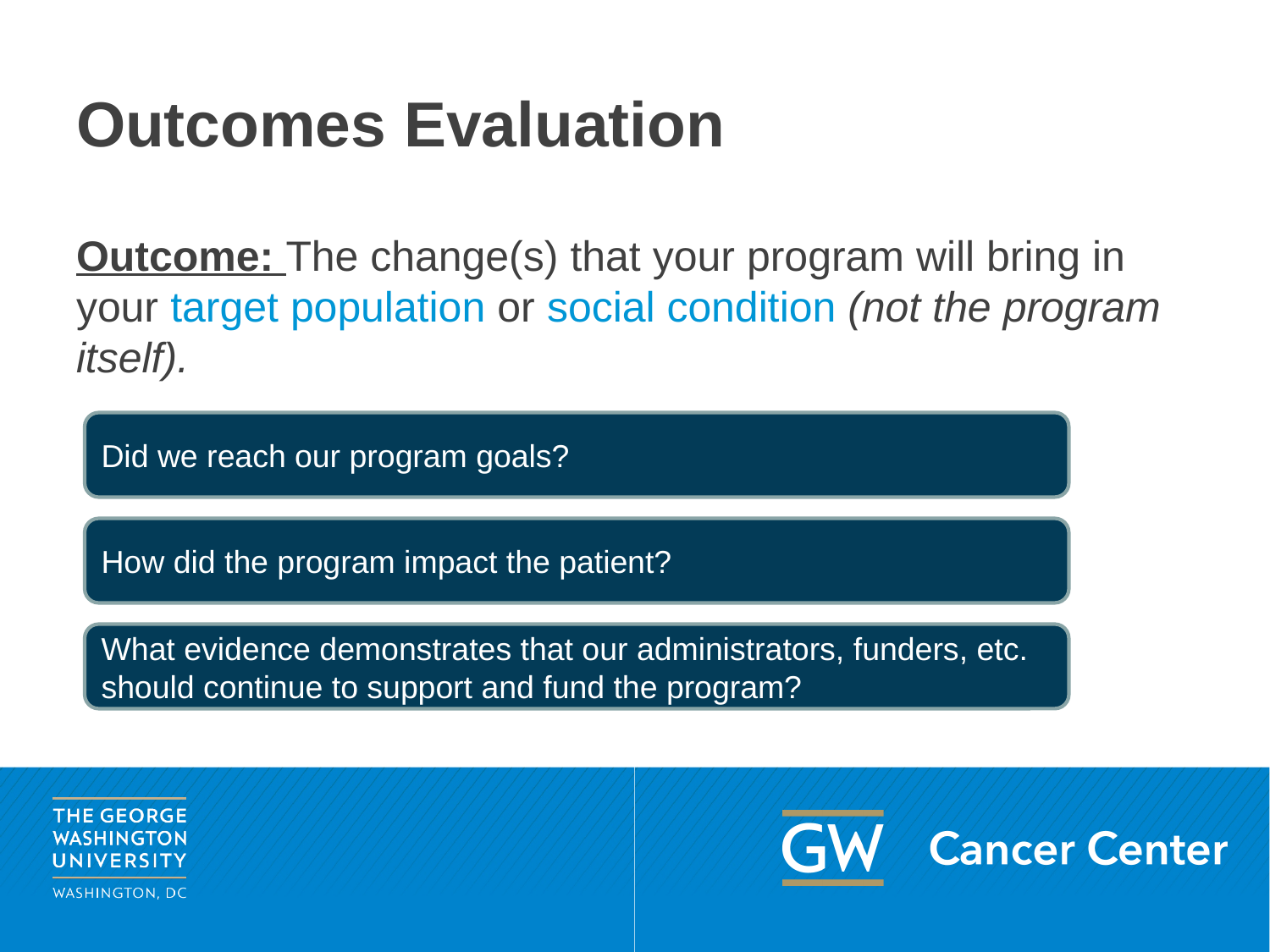

# Outcomes Evaluation
Outcome: The change(s) that your program will bring in your target population or social condition (not the program itself).
Did we reach our program goals?
How did the program impact the patient?
What evidence demonstrates that our administrators, funders, etc. should continue to support and fund the program?